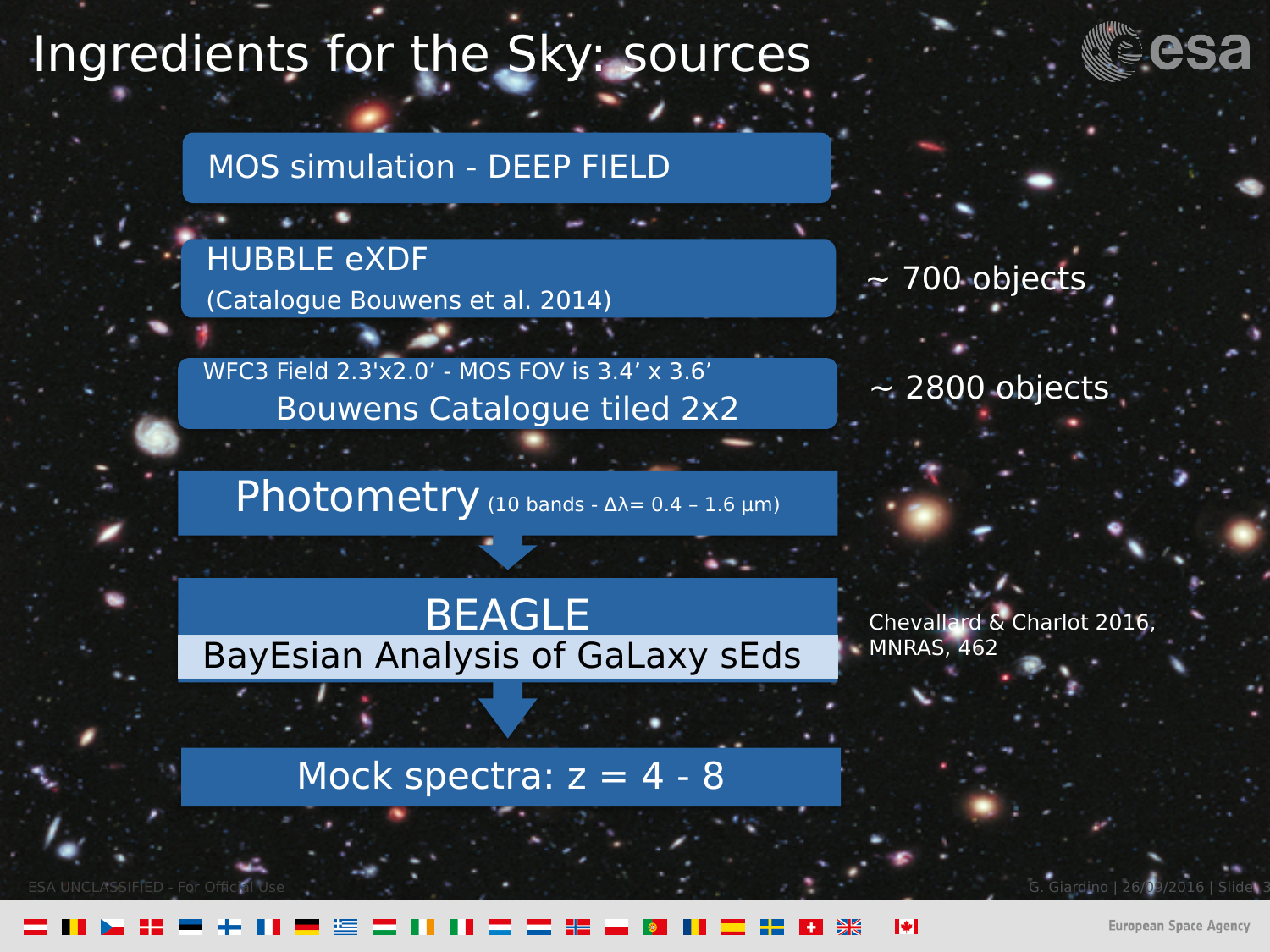

# Ingredients for the Sky: sources
MOS simulation - DEEP FIELD
HUBBLE eXDF
(Catalogue Bouwens et al. 2014)
~ 700 objects
WFC3 Field 2.3'x2.0’ - MOS FOV is 3.4’ x 3.6’
Bouwens Catalogue tiled 2x2
~ 2800 objects
Photometry (10 bands - Δλ= 0.4 – 1.6 μm)
BEAGLE
Chevallard & Charlot 2016, MNRAS, 462
BayEsian Analysis of GaLaxy sEds
Mock spectra: z = 4 - 8